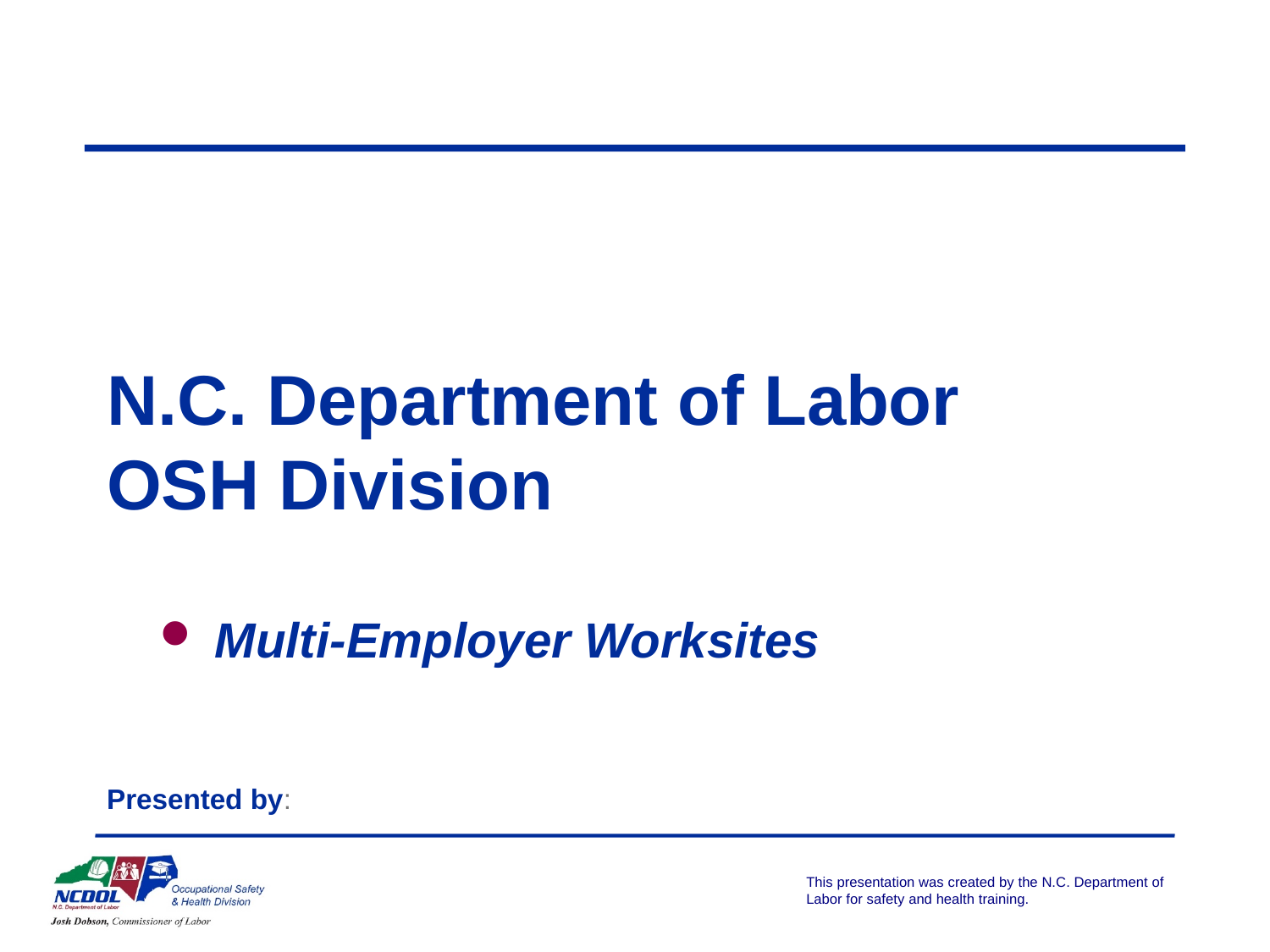

# N.C. Department of Labor OSH Division
 Multi-Employer Worksites
Presented by: